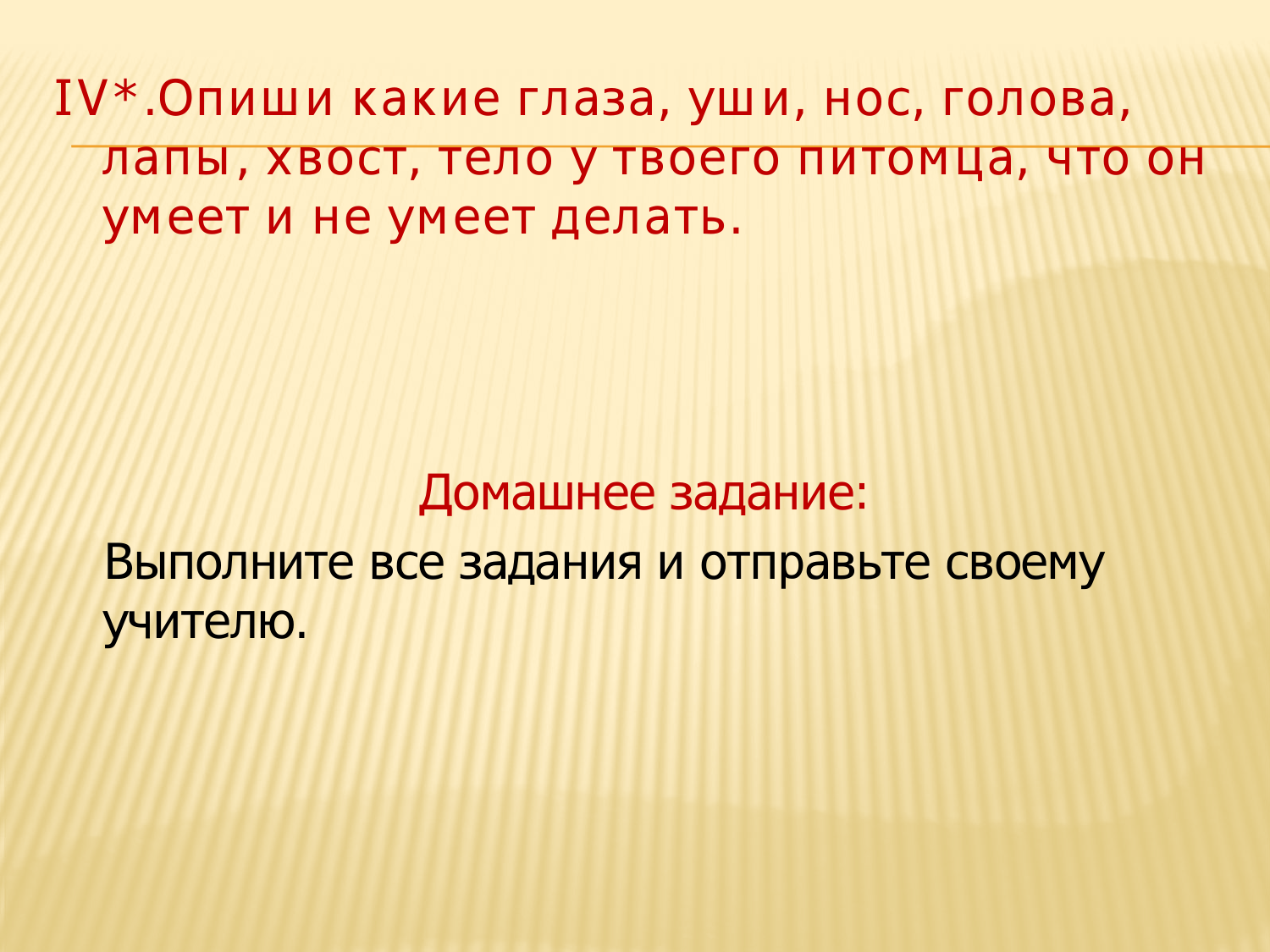

IV*.Опиши какие глаза, уши, нос, голова, лапы, хвост, тело у твоего питомца, что он умеет и не умеет делать.

Домашнее задание:
Выполните все задания и отправьте своему учителю.